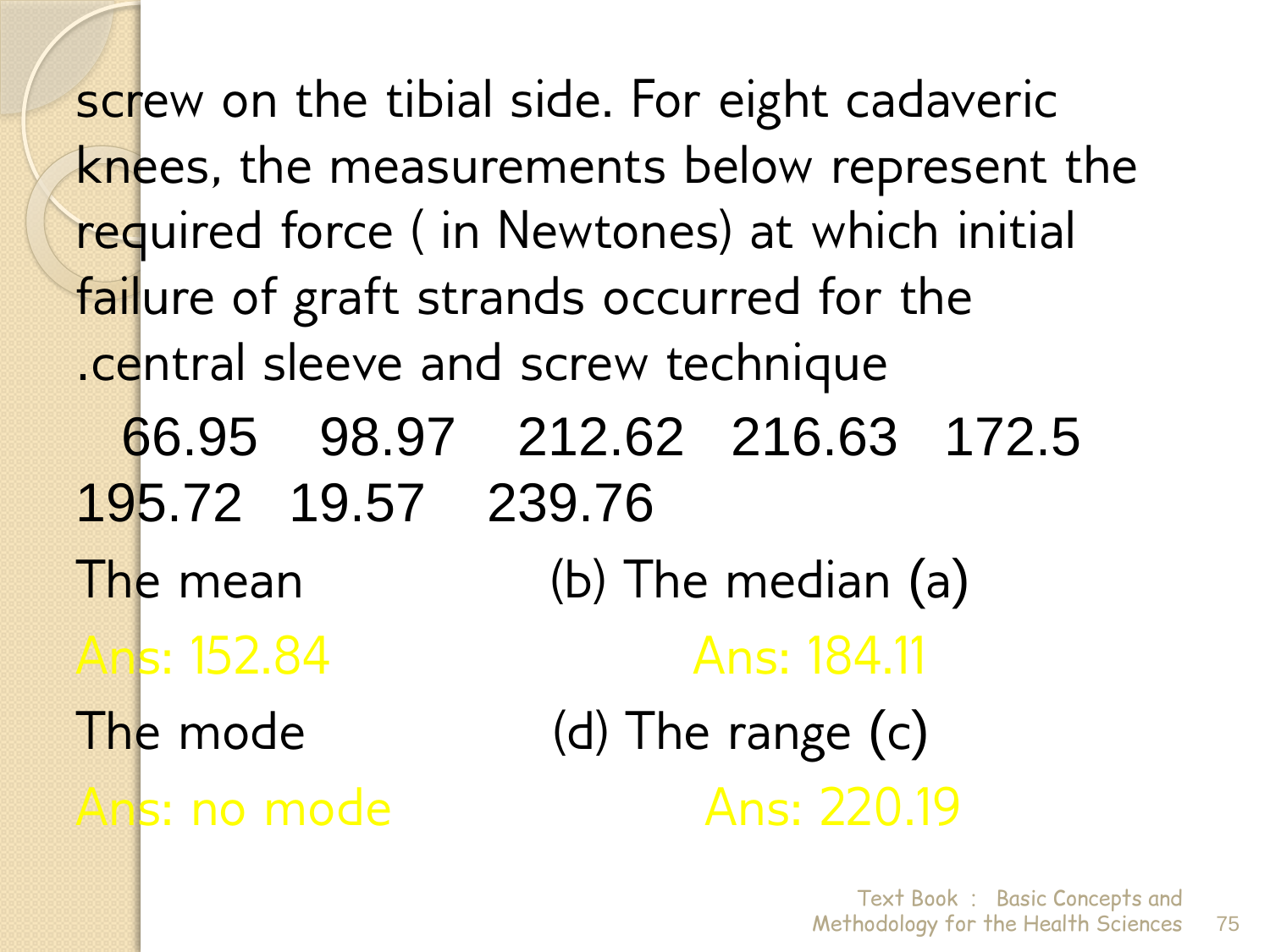

screw on the tibial side. For eight cadaveric knees, the measurements below represent the required force ( in Newtones) at which initial failure of graft strands occurred for the central sleeve and screw technique.
172.5   216.63   212.62    98.97    66.95    239.76    19.57   195.72
(a) The mean               (b) The median
 Ans: 152.84                      Ans: 184.11
(c) The mode               (d) The range
Ans: no mode                   Ans: 220.19

Text Book  :   Basic Concepts and Methodology for the Health Sciences
75